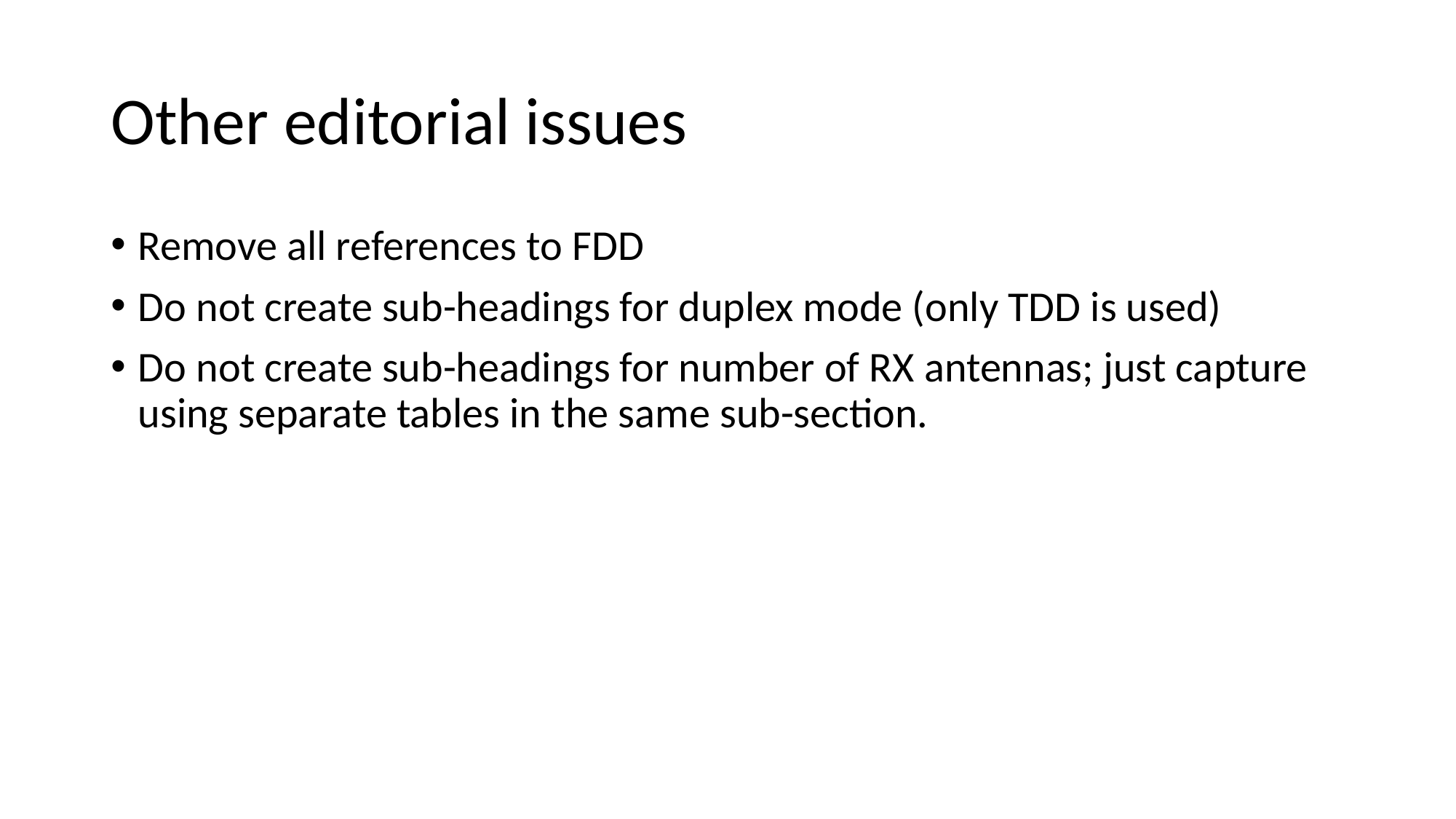

# Other editorial issues
Remove all references to FDD
Do not create sub-headings for duplex mode (only TDD is used)
Do not create sub-headings for number of RX antennas; just capture using separate tables in the same sub-section.